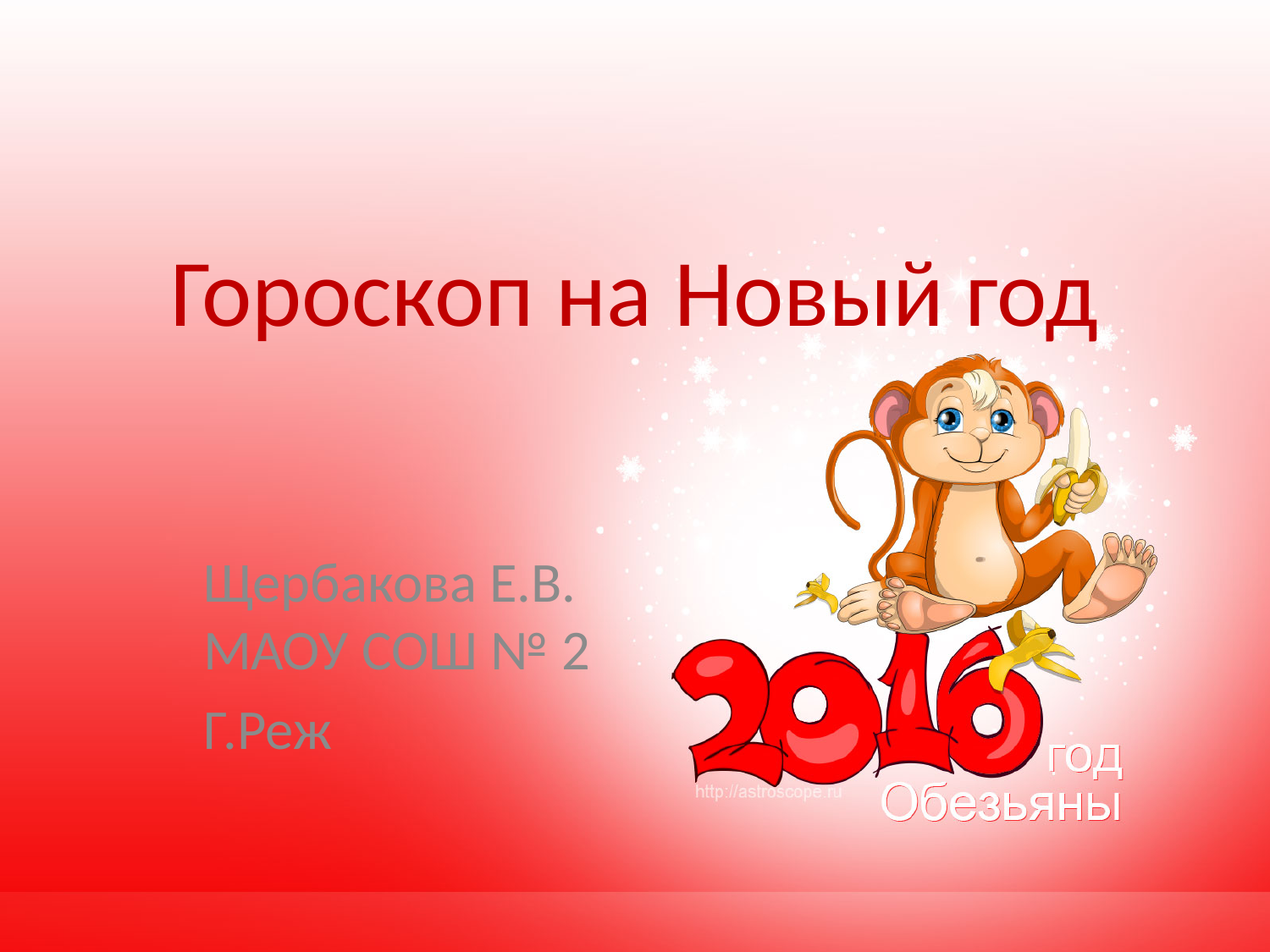

# Гороскоп на Новый год
Щербакова Е.В.
МАОУ СОШ № 2
Г.Реж